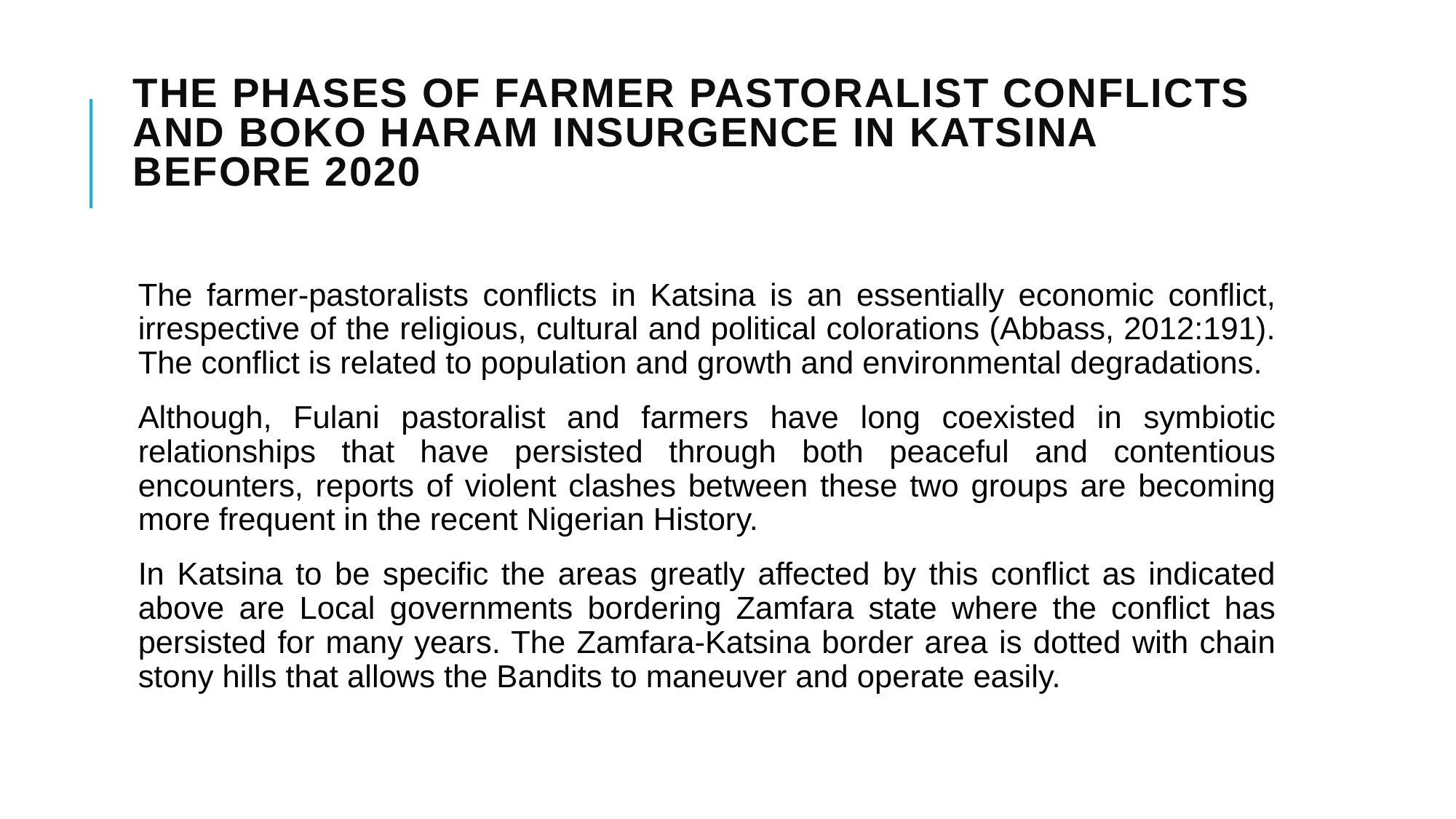

# The Phases of Farmer Pastoralist Conflicts and Boko Haram Insurgence in Katsina Before 2020
The farmer-pastoralists conflicts in Katsina is an essentially economic conflict, irrespective of the religious, cultural and political colorations (Abbass, 2012:191). The conflict is related to population and growth and environmental degradations.
Although, Fulani pastoralist and farmers have long coexisted in symbiotic relationships that have persisted through both peaceful and contentious encounters, reports of violent clashes between these two groups are becoming more frequent in the recent Nigerian History.
In Katsina to be specific the areas greatly affected by this conflict as indicated above are Local governments bordering Zamfara state where the conflict has persisted for many years. The Zamfara-Katsina border area is dotted with chain stony hills that allows the Bandits to maneuver and operate easily.